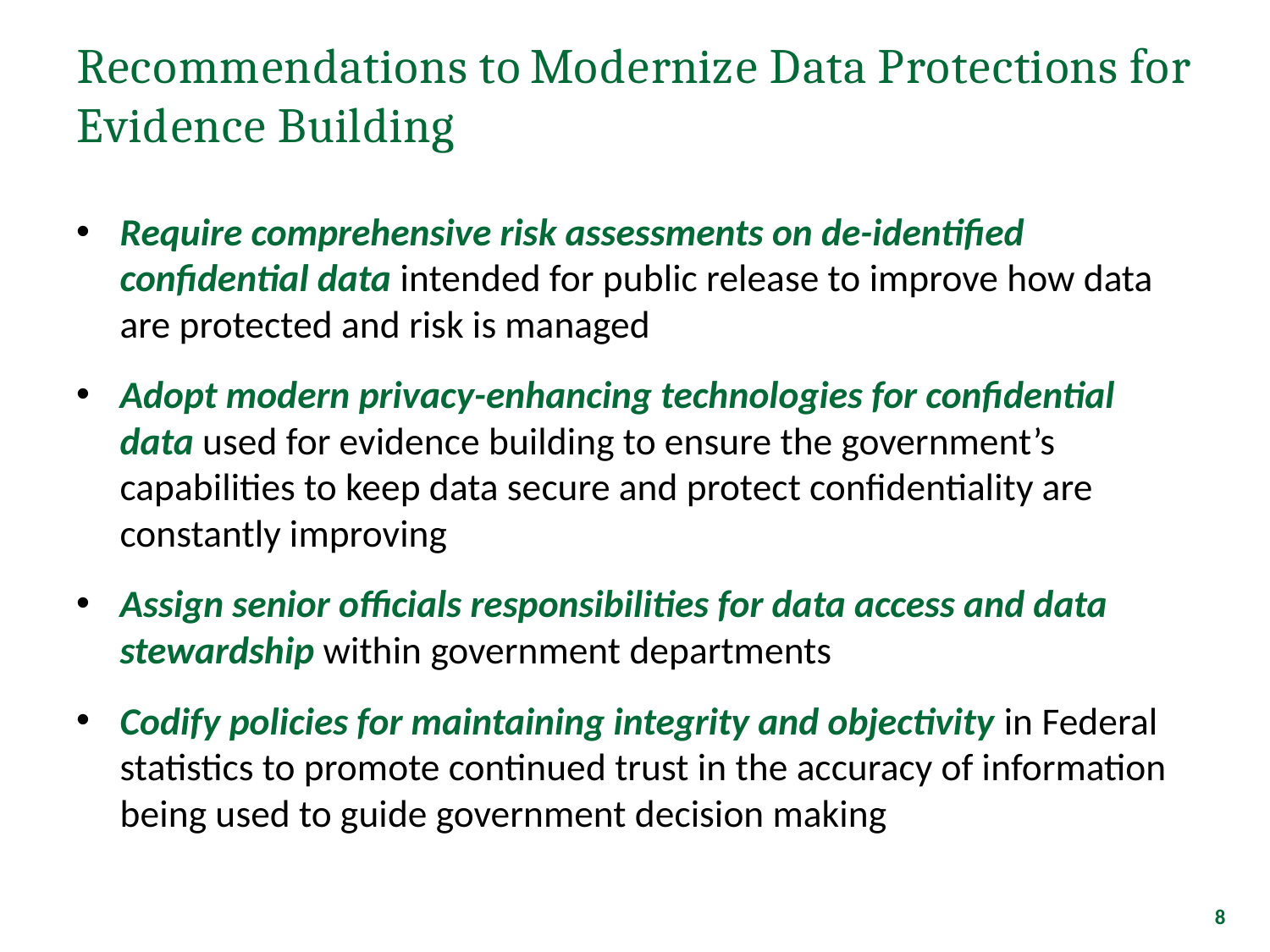

# Recommendations to Modernize Data Protections for Evidence Building
Require comprehensive risk assessments on de-identified confidential data intended for public release to improve how data are protected and risk is managed
Adopt modern privacy-enhancing technologies for confidential data used for evidence building to ensure the government’s capabilities to keep data secure and protect confidentiality are constantly improving
Assign senior officials responsibilities for data access and data stewardship within government departments
Codify policies for maintaining integrity and objectivity in Federal statistics to promote continued trust in the accuracy of information being used to guide government decision making

8